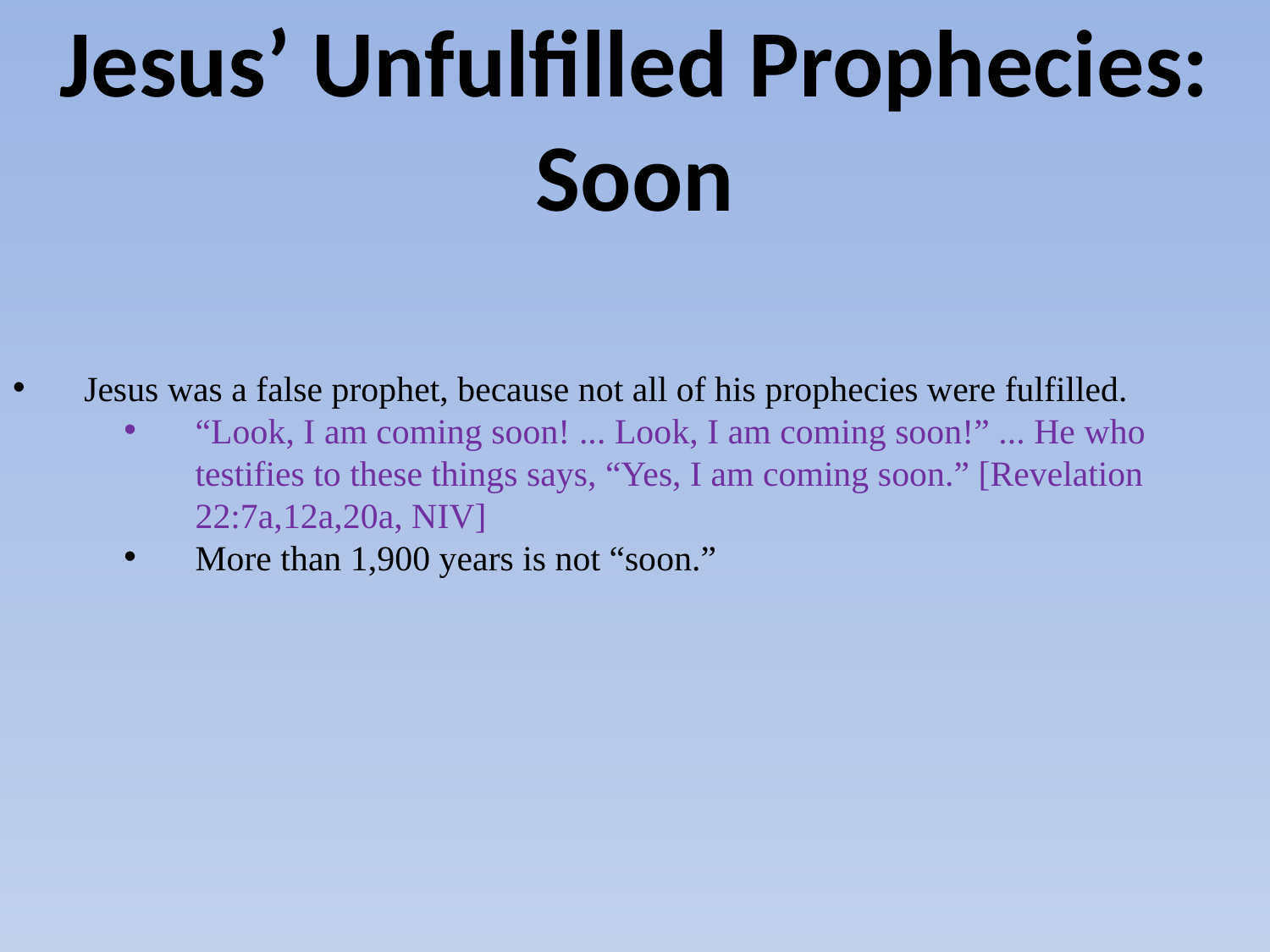

# Jesus’ Unfulfilled Prophecies: Soon
Jesus was a false prophet, because not all of his prophecies were fulfilled.
“Look, I am coming soon! ... Look, I am coming soon!” ... He who testifies to these things says, “Yes, I am coming soon.” [Revelation 22:7a,12a,20a, NIV]
More than 1,900 years is not “soon.”